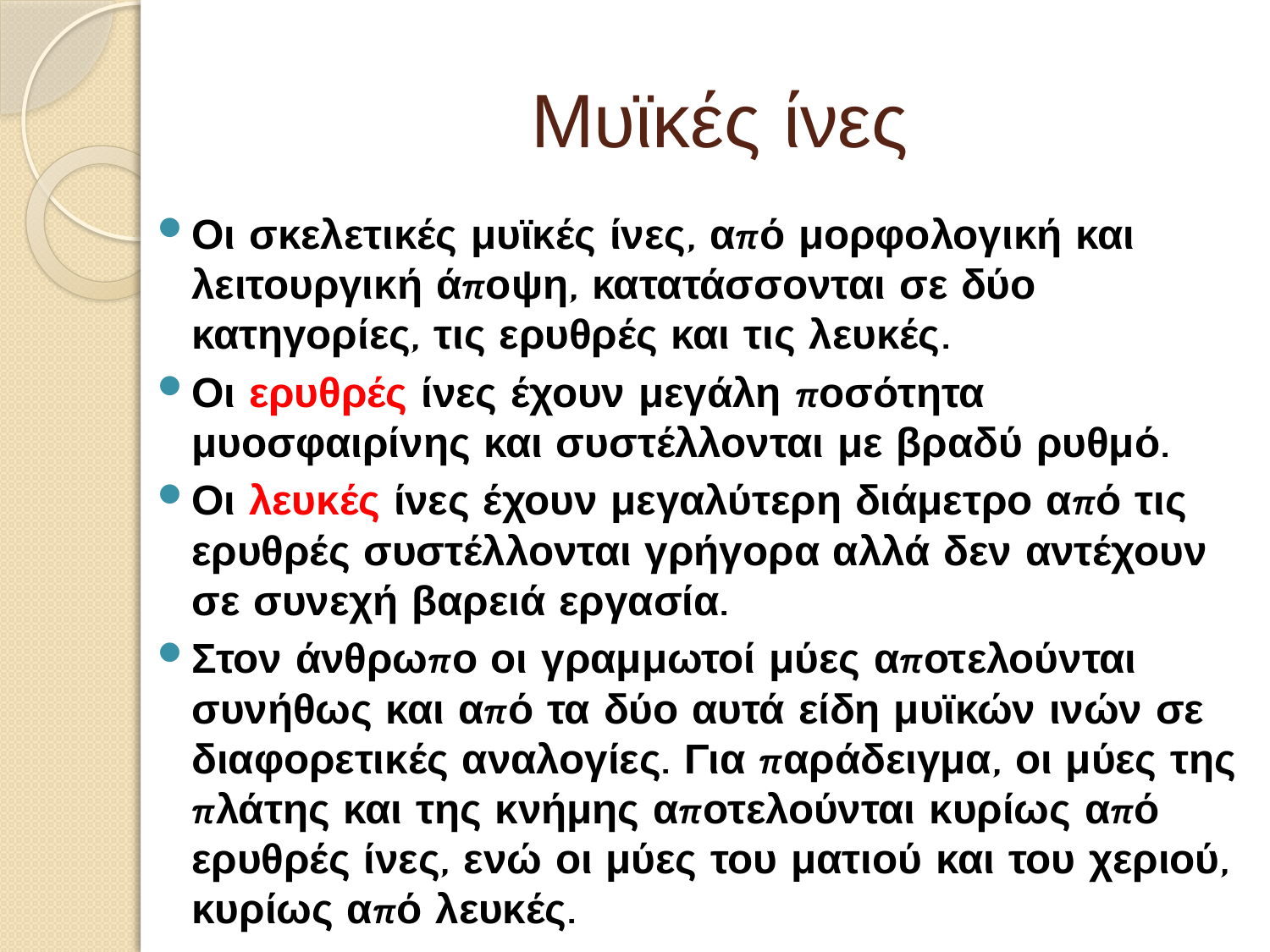

# Μυϊκές ίνες
Οι σκελετικές μυϊκές ίνες, από μορφολογική και λειτουργική άποψη, κατατάσσονται σε δύο κατηγορίες, τις ερυθρές και τις λευκές.
Οι ερυθρές ίνες έχουν μεγάλη ποσότητα μυοσφαιρίνης και συστέλλονται με βραδύ ρυθμό.
Οι λευκές ίνες έχουν μεγαλύτερη διάμετρο από τις ερυθρές συστέλλονται γρήγορα αλλά δεν αντέχουν σε συνεχή βαρειά εργασία.
Στον άνθρωπο οι γραμμωτοί μύες αποτελούνται συνήθως και από τα δύο αυτά είδη μυϊκών ινών σε διαφορετικές αναλογίες. Για παράδειγμα, οι μύες της πλάτης και της κνήμης αποτελούνται κυρίως από ερυθρές ίνες, ενώ οι μύες του ματιού και του χεριού, κυρίως από λευκές.